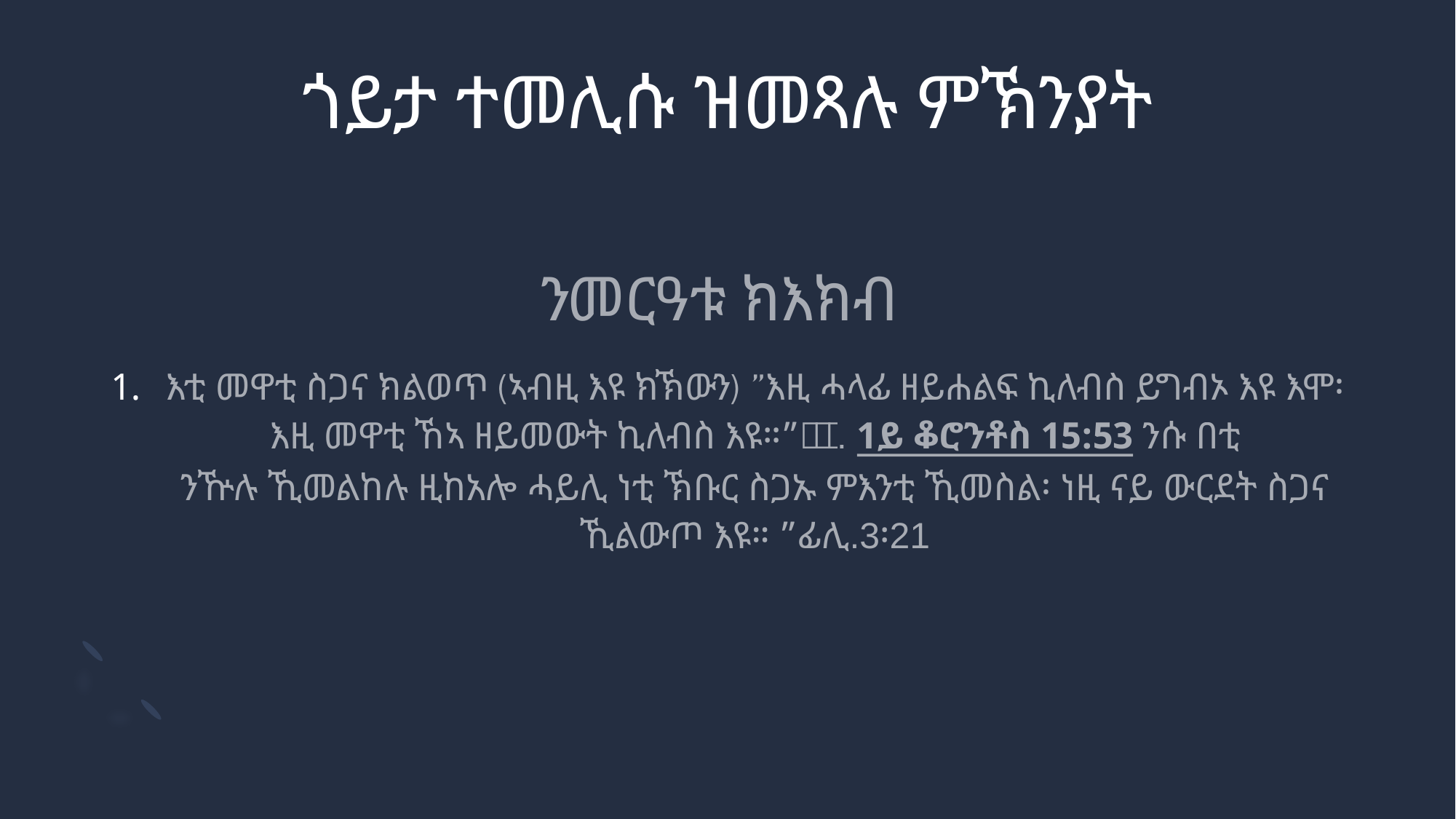

# ጎይታ ተመሊሱ ዝመጻሉ ምኽንያት
ንመርዓቱ ክእክብ
እቲ መዋቲ ስጋና ክልወጥ (ኣብዚ እዩ ክኽውን) ”እዚ ሓላፊ ዘይሐልፍ ኪለብስ ይግብኦ እዩ እሞ፡ እዚ መዋቲ ኸኣ ዘይመውት ኪለብስ እዩ።”•••. 1ይ ቆሮንቶስ 15:53 ንሱ በቲ ንዅሉ ኺመልከሉ ዚከአሎ ሓይሊ ነቲ ኽቡር ስጋኡ ምእንቲ ኺመስል፡ ነዚ ናይ ውርደት ስጋና ኺልውጦ እዩ። ”ፊሊ.3፡21